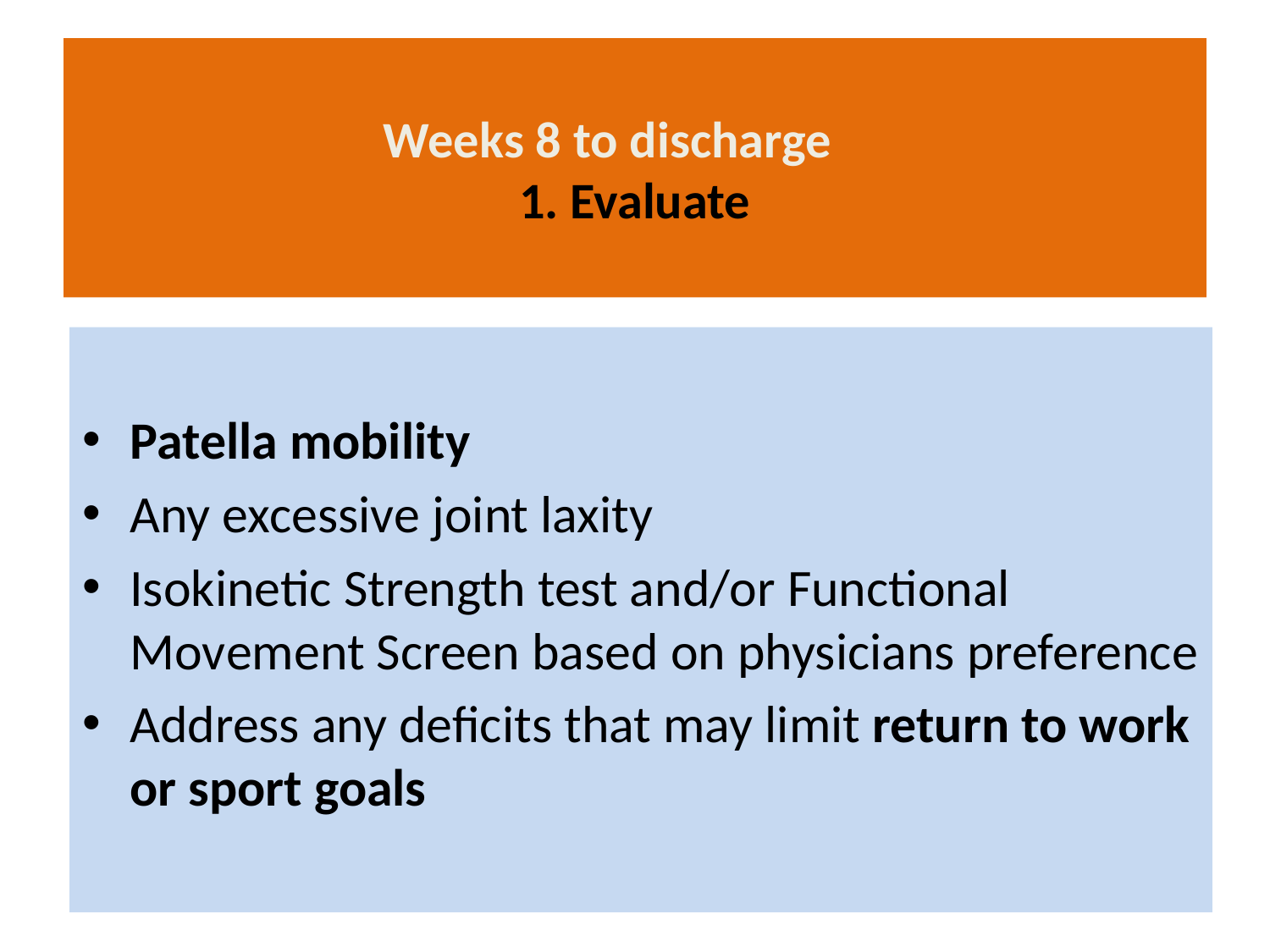

# Weeks 8 to discharge 1. Evaluate

Patella mobility
Any excessive joint laxity
Isokinetic Strength test and/or Functional Movement Screen based on physicians preference
Address any deficits that may limit return to work or sport goals